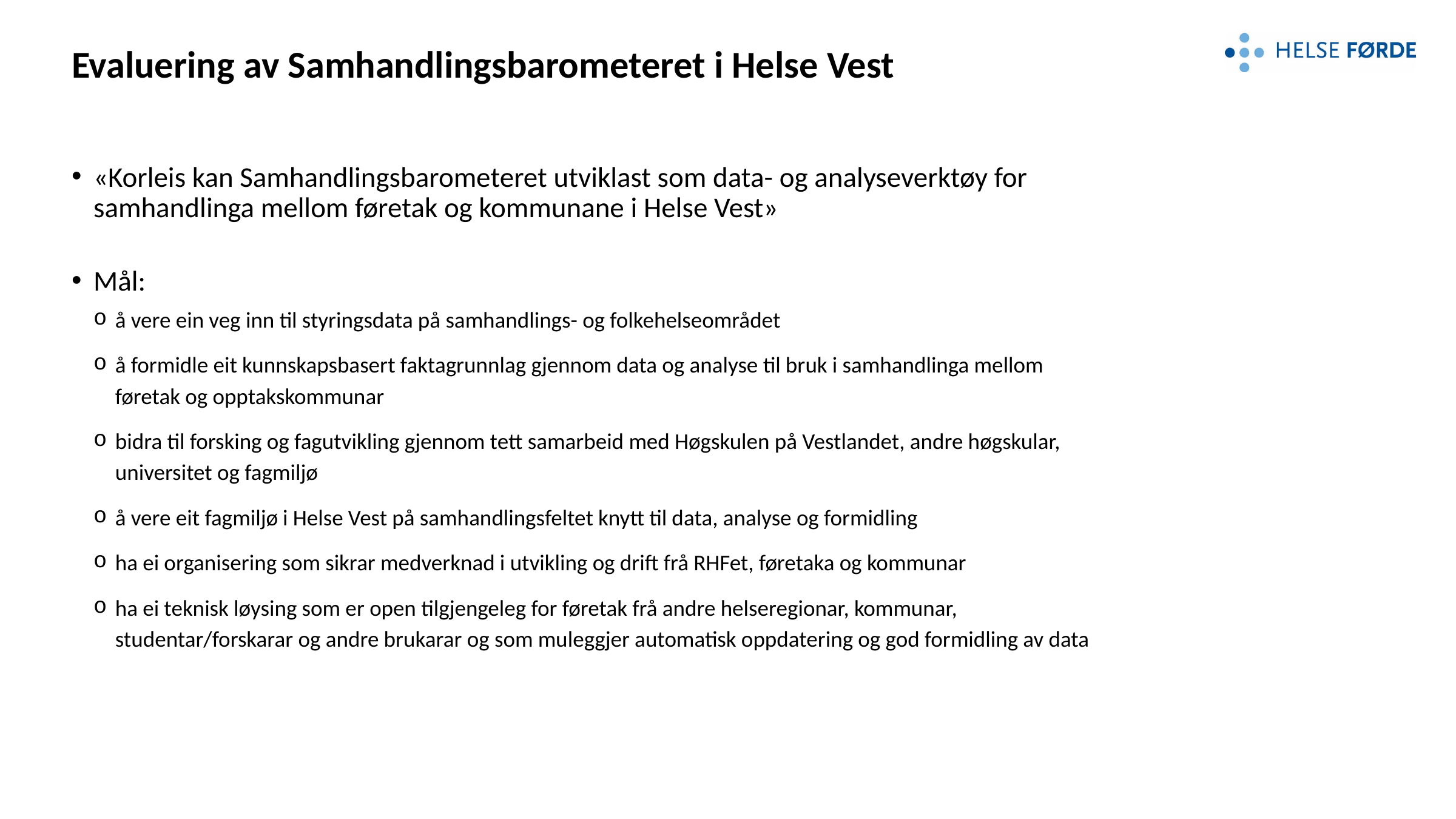

# Evaluering av Samhandlingsbarometeret i Helse Vest
«Korleis kan Samhandlingsbarometeret utviklast som data- og analyseverktøy for samhandlinga mellom føretak og kommunane i Helse Vest»

Mål:
å vere ein veg inn til styringsdata på samhandlings- og folkehelseområdet
å formidle eit kunnskapsbasert faktagrunnlag gjennom data og analyse til bruk i samhandlinga mellom føretak og opptakskommunar
bidra til forsking og fagutvikling gjennom tett samarbeid med Høgskulen på Vestlandet, andre høgskular, universitet og fagmiljø
å vere eit fagmiljø i Helse Vest på samhandlingsfeltet knytt til data, analyse og formidling
ha ei organisering som sikrar medverknad i utvikling og drift frå RHFet, føretaka og kommunar
ha ei teknisk løysing som er open tilgjengeleg for føretak frå andre helseregionar, kommunar, studentar/forskarar og andre brukarar og som muleggjer automatisk oppdatering og god formidling av data